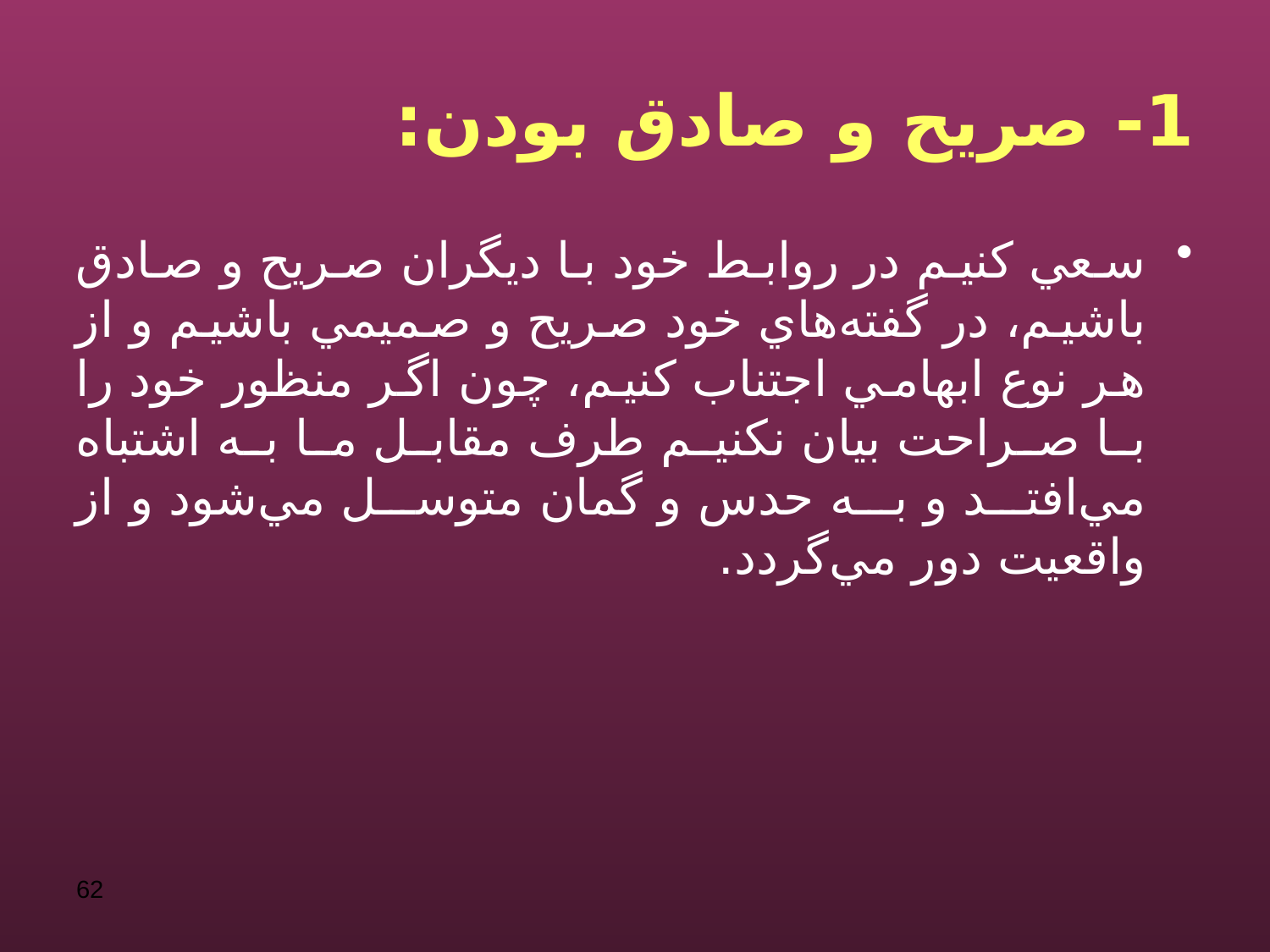

# 1- صريح و صادق بودن:
سعي كنيم در روابط خود با ديگران صريح و صادق باشيم، در گفته‌هاي خود صريح و صميمي باشيم و از هر نوع ابهامي اجتناب كنيم، چون اگر منظور خود را با صراحت بيان نكنيم طرف مقابل ما به اشتباه مي‌افتد و به حدس و گمان متوسل مي‌شود و از واقعيت دور مي‌گردد.
62